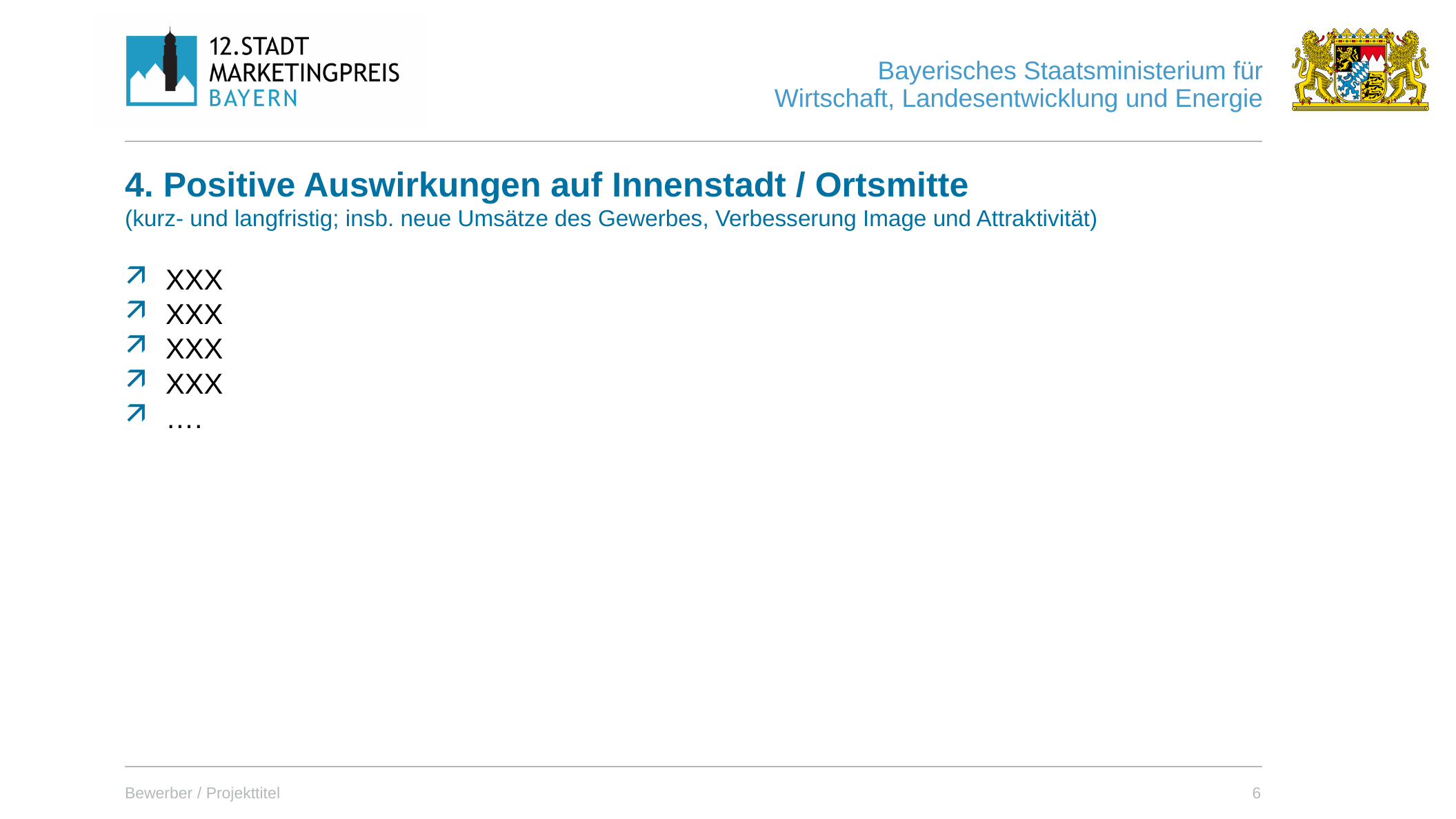

4. Positive Auswirkungen auf Innenstadt / Ortsmitte
(kurz- und langfristig; insb. neue Umsätze des Gewerbes, Verbesserung Image und Attraktivität)

XXX
XXX
XXX
XXX
….
Bewerber / Projekttitel
6